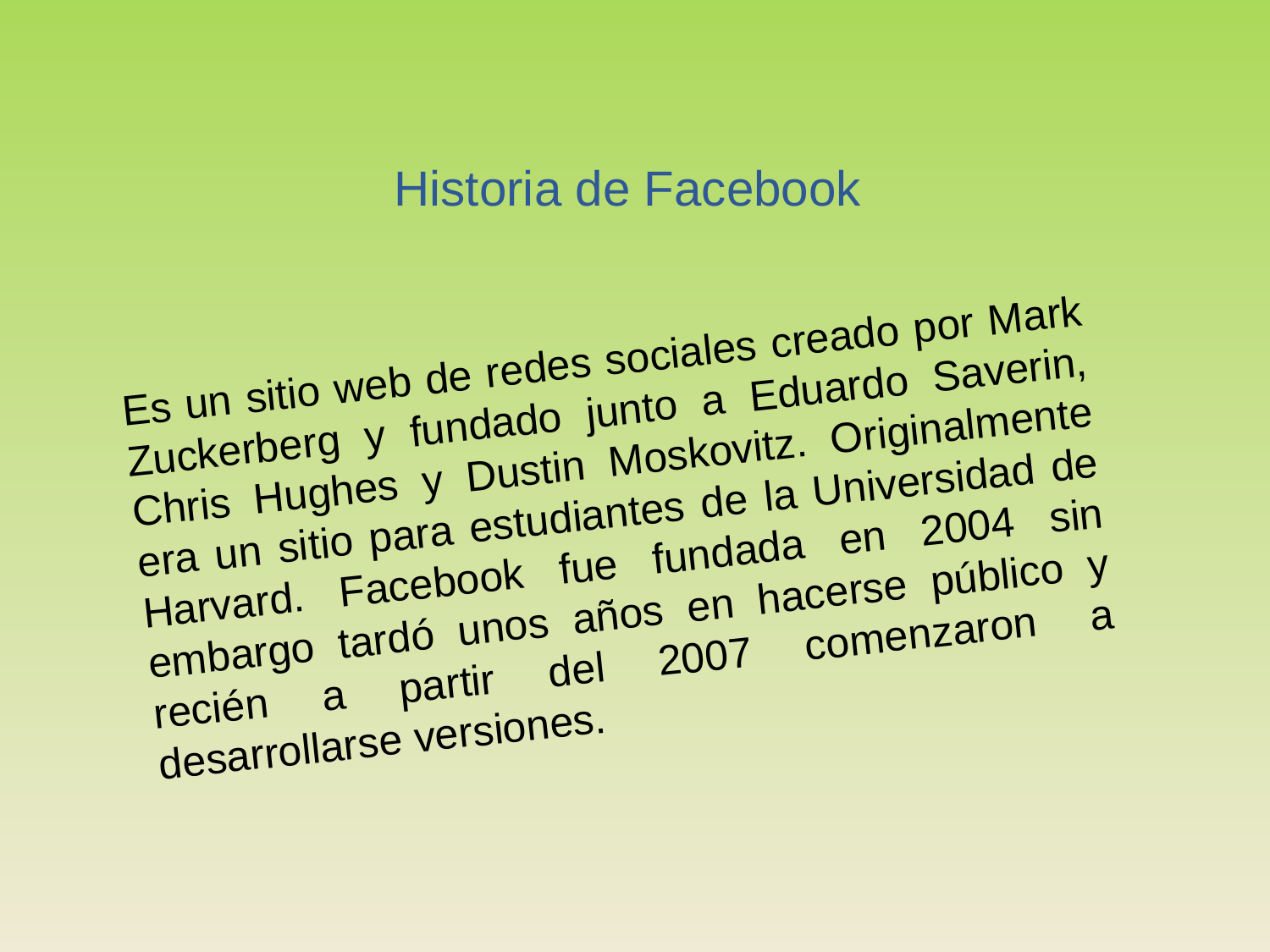

# Historia de Facebook
Es un sitio web de redes sociales creado por Mark Zuckerberg y fundado junto a Eduardo Saverin, Chris Hughes y Dustin Moskovitz. Originalmente era un sitio para estudiantes de la Universidad de Harvard. Facebook fue fundada en 2004 sin embargo tardó unos años en hacerse público y recién a partir del 2007 comenzaron a desarrollarse versiones.